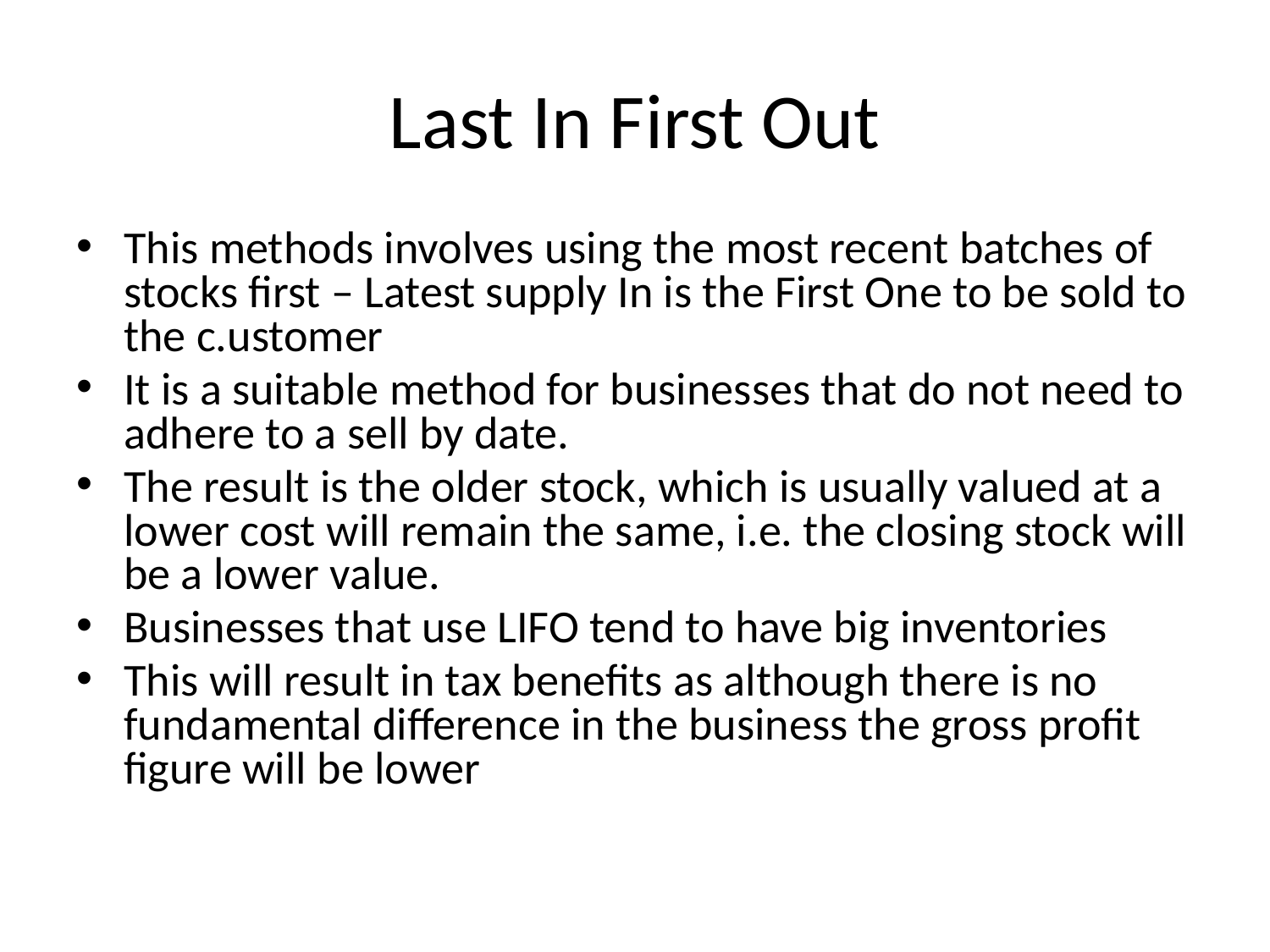

# Last In First Out
This methods involves using the most recent batches of stocks first – Latest supply In is the First One to be sold to the c.ustomer
It is a suitable method for businesses that do not need to adhere to a sell by date.
The result is the older stock, which is usually valued at a lower cost will remain the same, i.e. the closing stock will be a lower value.
Businesses that use LIFO tend to have big inventories
This will result in tax benefits as although there is no fundamental difference in the business the gross profit figure will be lower